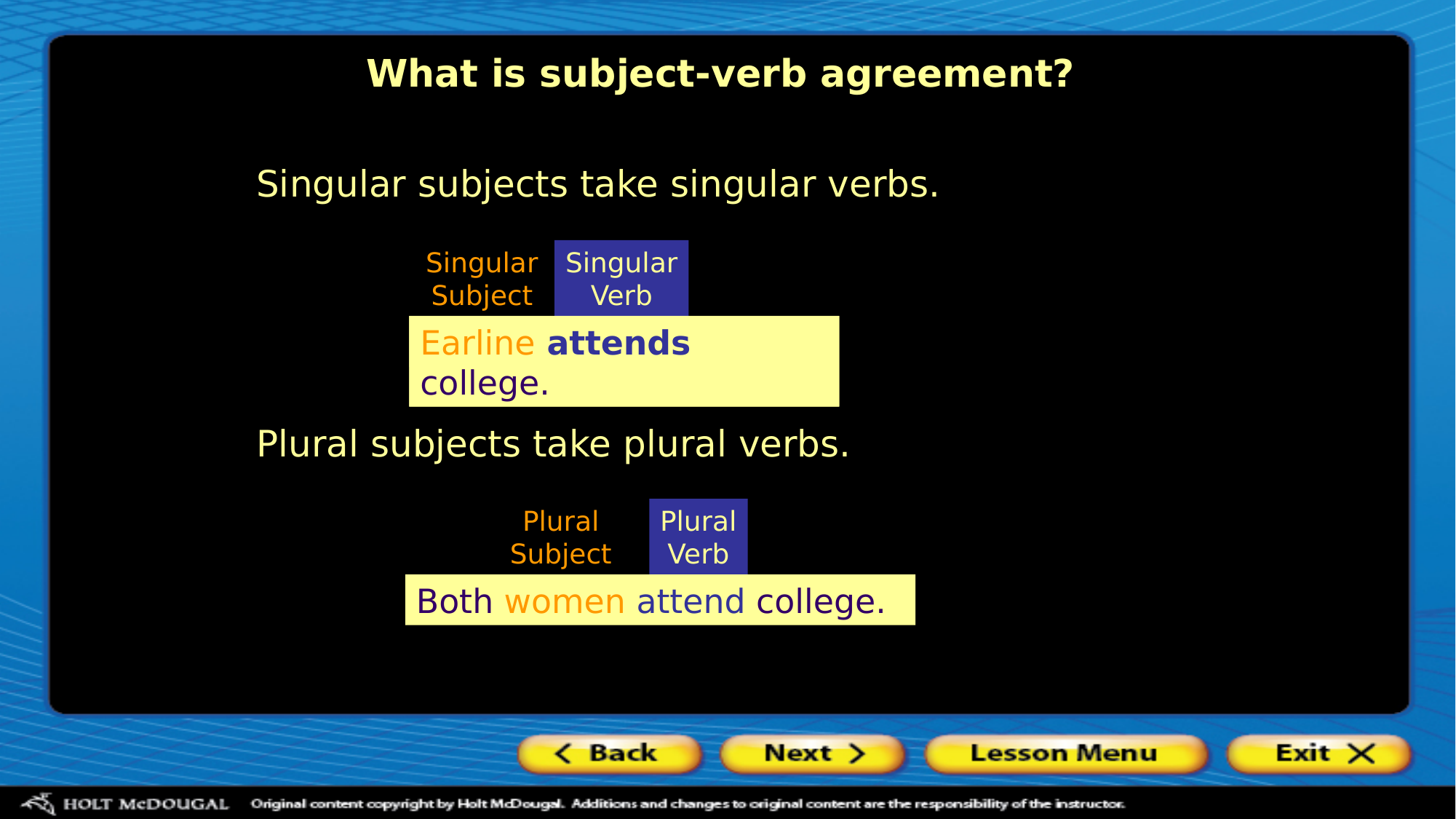

# What is subject-verb agreement?
Singular subjects take singular verbs.
Singular
Subject
Singular
Verb
Earline attends college.
Earline attends college.
Earline attends college.
Plural subjects take plural verbs.
Plural
Subject
Plural
Verb
Both women attend college.